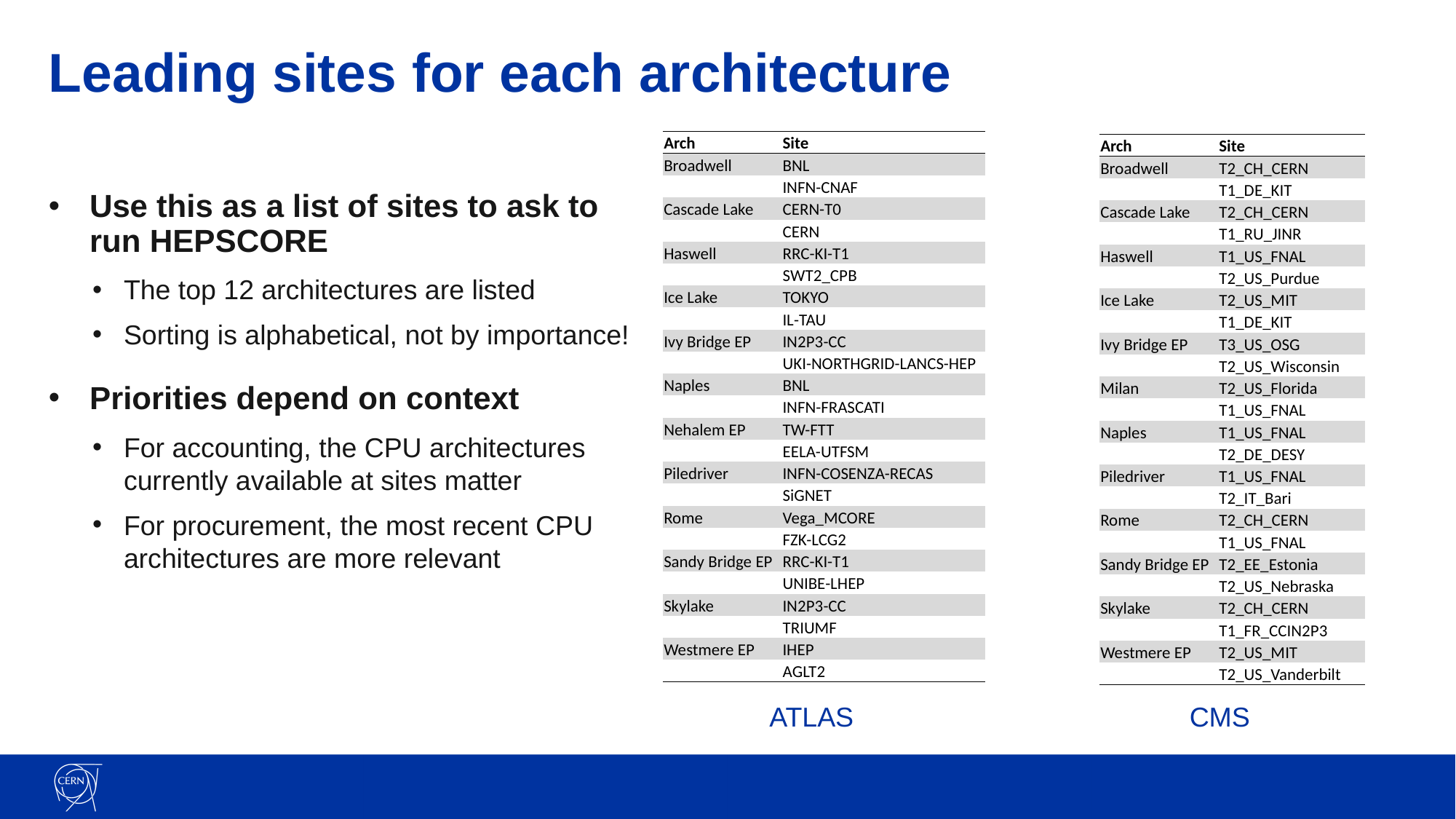

# Leading sites for each architecture
| Arch | Site |
| --- | --- |
| Broadwell | BNL |
|  | INFN-CNAF |
| Cascade Lake | CERN-T0 |
|  | CERN |
| Haswell | RRC-KI-T1 |
|  | SWT2\_CPB |
| Ice Lake | TOKYO |
|  | IL-TAU |
| Ivy Bridge EP | IN2P3-CC |
|  | UKI-NORTHGRID-LANCS-HEP |
| Naples | BNL |
|  | INFN-FRASCATI |
| Nehalem EP | TW-FTT |
|  | EELA-UTFSM |
| Piledriver | INFN-COSENZA-RECAS |
|  | SiGNET |
| Rome | Vega\_MCORE |
|  | FZK-LCG2 |
| Sandy Bridge EP | RRC-KI-T1 |
|  | UNIBE-LHEP |
| Skylake | IN2P3-CC |
|  | TRIUMF |
| Westmere EP | IHEP |
|  | AGLT2 |
| Arch | Site |
| --- | --- |
| Broadwell | T2\_CH\_CERN |
|  | T1\_DE\_KIT |
| Cascade Lake | T2\_CH\_CERN |
|  | T1\_RU\_JINR |
| Haswell | T1\_US\_FNAL |
|  | T2\_US\_Purdue |
| Ice Lake | T2\_US\_MIT |
|  | T1\_DE\_KIT |
| Ivy Bridge EP | T3\_US\_OSG |
|  | T2\_US\_Wisconsin |
| Milan | T2\_US\_Florida |
|  | T1\_US\_FNAL |
| Naples | T1\_US\_FNAL |
|  | T2\_DE\_DESY |
| Piledriver | T1\_US\_FNAL |
|  | T2\_IT\_Bari |
| Rome | T2\_CH\_CERN |
|  | T1\_US\_FNAL |
| Sandy Bridge EP | T2\_EE\_Estonia |
|  | T2\_US\_Nebraska |
| Skylake | T2\_CH\_CERN |
|  | T1\_FR\_CCIN2P3 |
| Westmere EP | T2\_US\_MIT |
|  | T2\_US\_Vanderbilt |
Use this as a list of sites to ask to run HEPSCORE
The top 12 architectures are listed
Sorting is alphabetical, not by importance!
Priorities depend on context
For accounting, the CPU architectures currently available at sites matter
For procurement, the most recent CPU architectures are more relevant
CMS
ATLAS